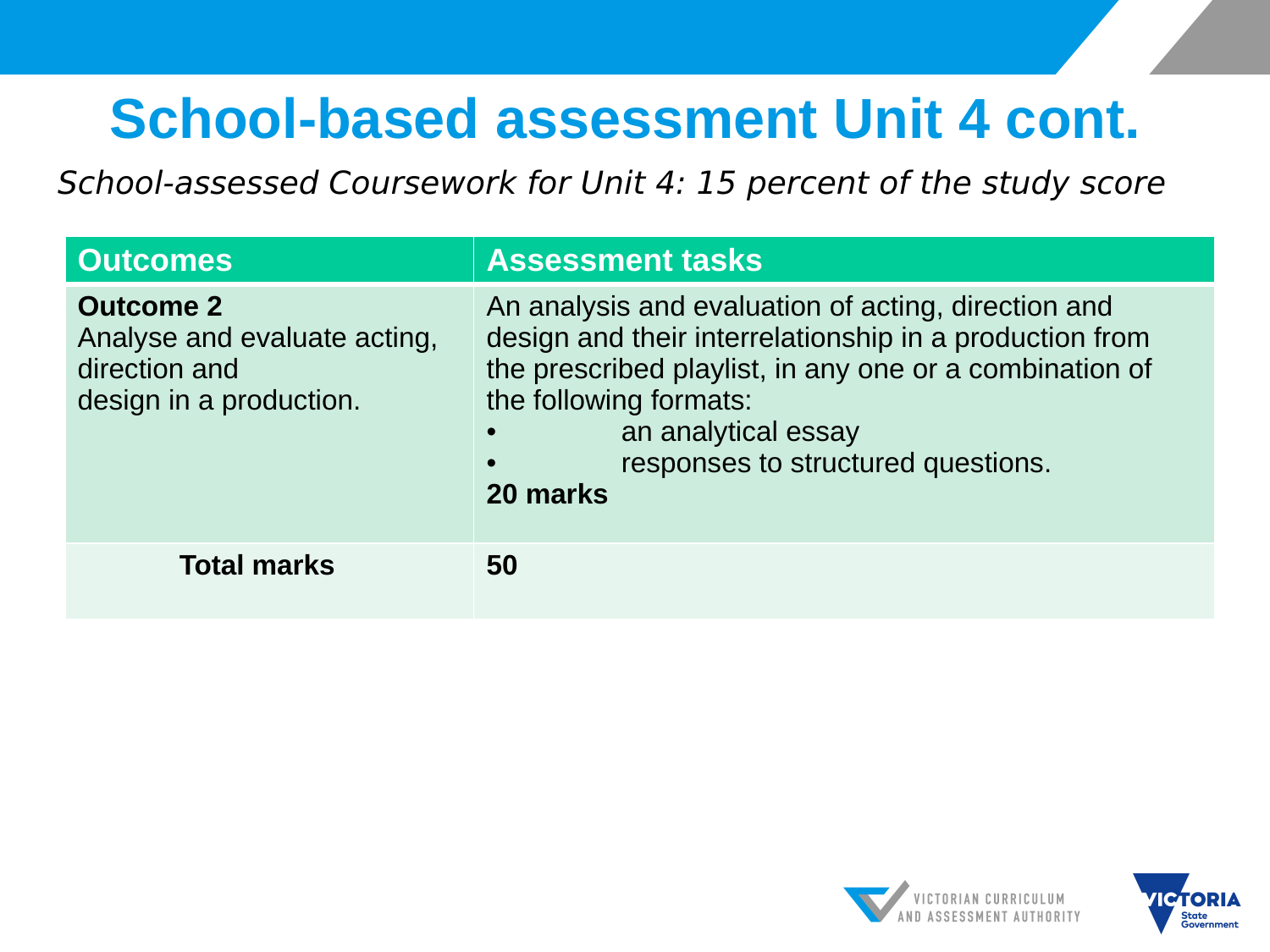

# School-based assessment Unit 4 cont.
  School-assessed Coursework for Unit 4: 15 percent of the study score
| Outcomes | Assessment tasks |
| --- | --- |
| Outcome 2 Analyse and evaluate acting, direction and design in a production. | An analysis and evaluation of acting, direction and design and their interrelationship in a production from the prescribed playlist, in any one or a combination of the following formats: • an analytical essay • responses to structured questions. 20 marks |
| Total marks | 50 |